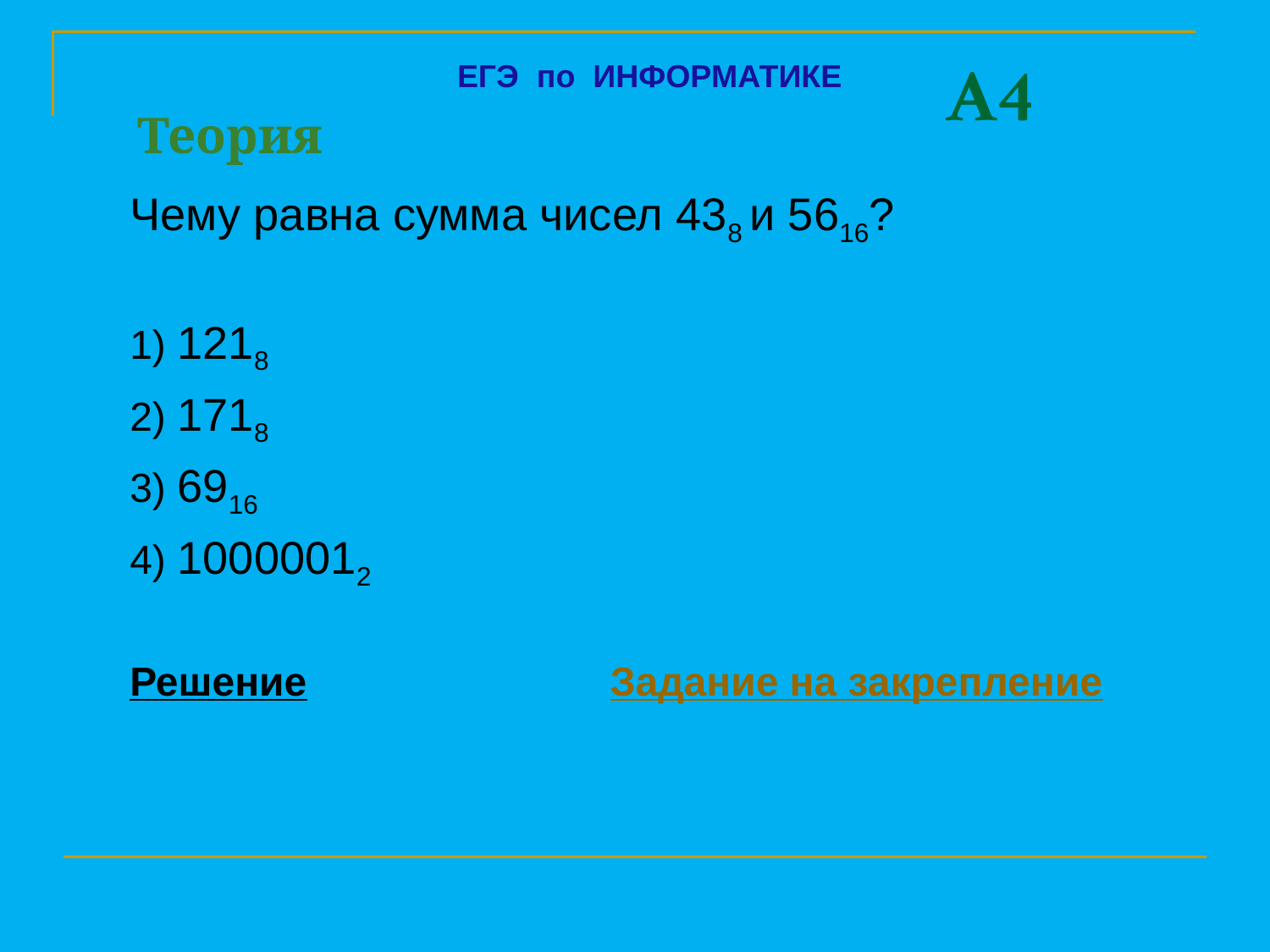

A4
ЕГЭ  по  ИНФОРМАТИКЕ
Теория
	Чему равна сумма чисел 438 и 5616?

	1) 1218
	2) 1718
	3) 6916
	4) 10000012

	Решение                           Задание на закрепление